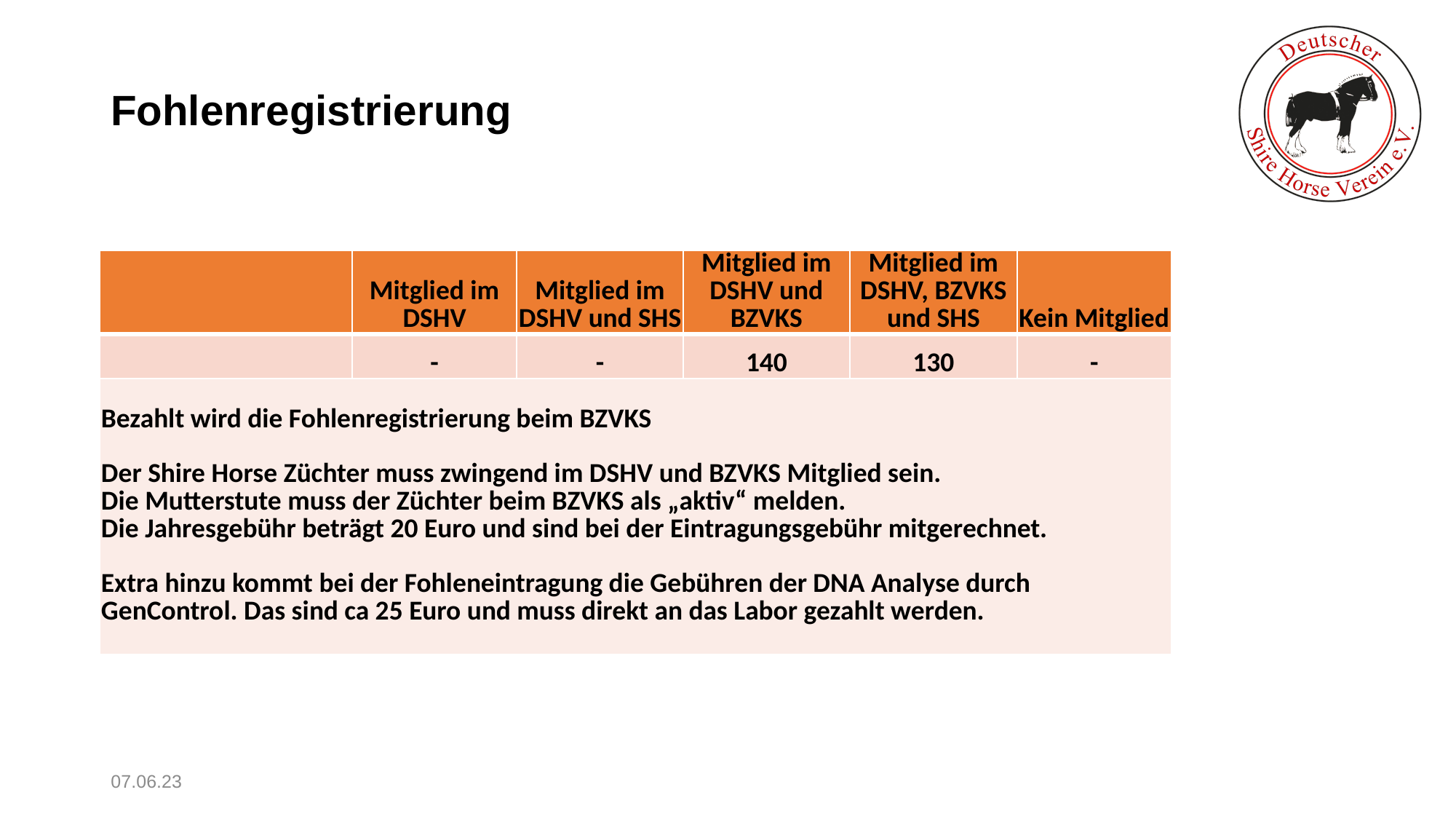

# Fohlenregistrierung
|  | Mitglied im DSHV | Mitglied im DSHV und SHS | Mitglied im DSHV und BZVKS | Mitglied im DSHV, BZVKS und SHS | Kein Mitglied |
| --- | --- | --- | --- | --- | --- |
|  | - | - | 140 | 130 | - |
| Bezahlt wird die Fohlenregistrierung beim BZVKS Der Shire Horse Züchter muss zwingend im DSHV und BZVKS Mitglied sein. Die Mutterstute muss der Züchter beim BZVKS als „aktiv“ melden. Die Jahresgebühr beträgt 20 Euro und sind bei der Eintragungsgebühr mitgerechnet. Extra hinzu kommt bei der Fohleneintragung die Gebühren der DNA Analyse durch GenControl. Das sind ca 25 Euro und muss direkt an das Labor gezahlt werden. |  |  |  |  |  |
07.06.23